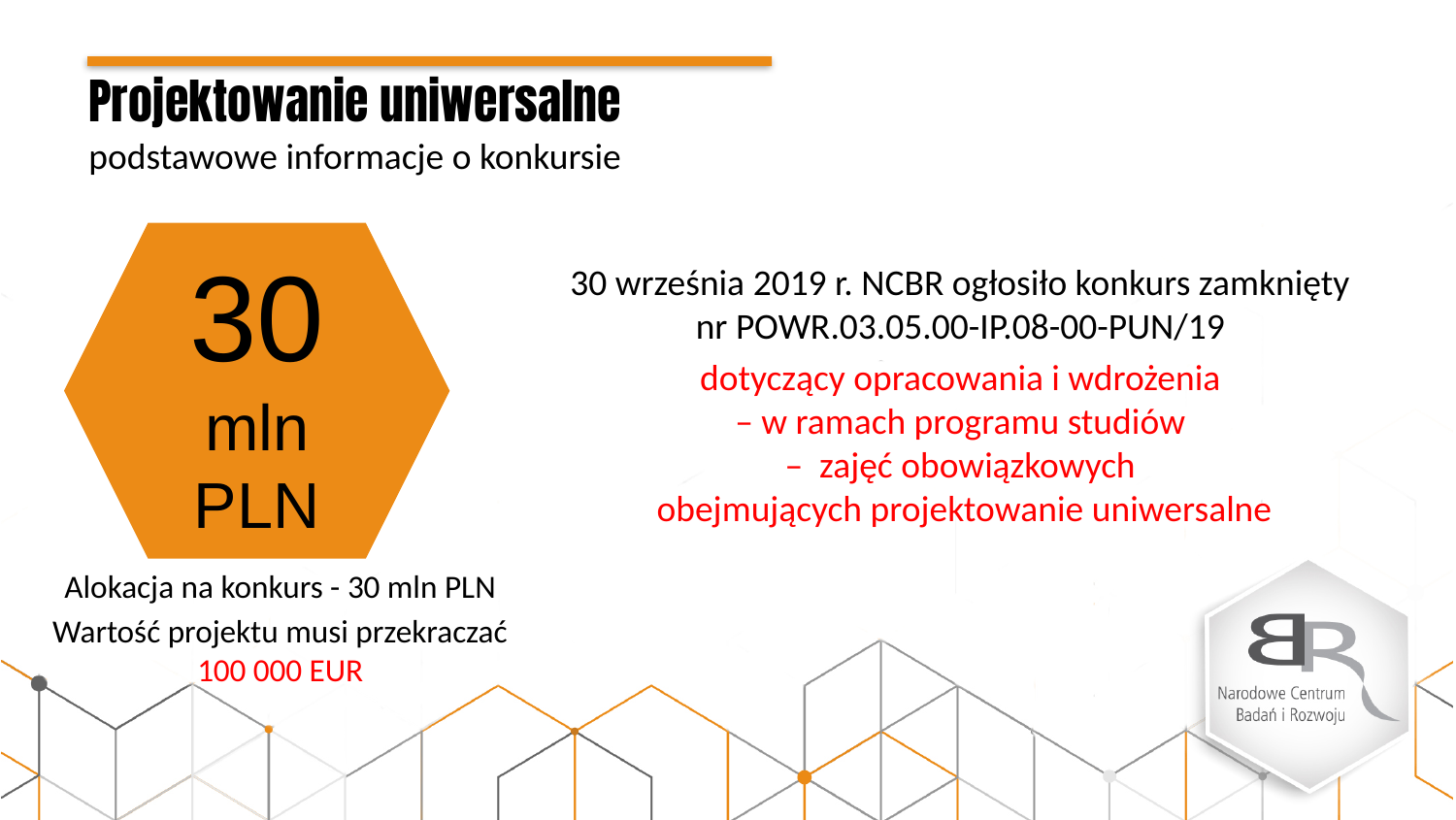

Projektowanie uniwersalne
podstawowe informacje o konkursie
30
mln PLN
30 września 2019 r. NCBR ogłosiło konkurs zamknięty
nr POWR.03.05.00-IP.08-00-PUN/19
dotyczący opracowania i wdrożenia
– w ramach programu studiów
–  zajęć obowiązkowych
obejmujących projektowanie uniwersalne
Alokacja na konkurs - 30 mln PLN
Wartość projektu musi przekraczać 100 000 EUR